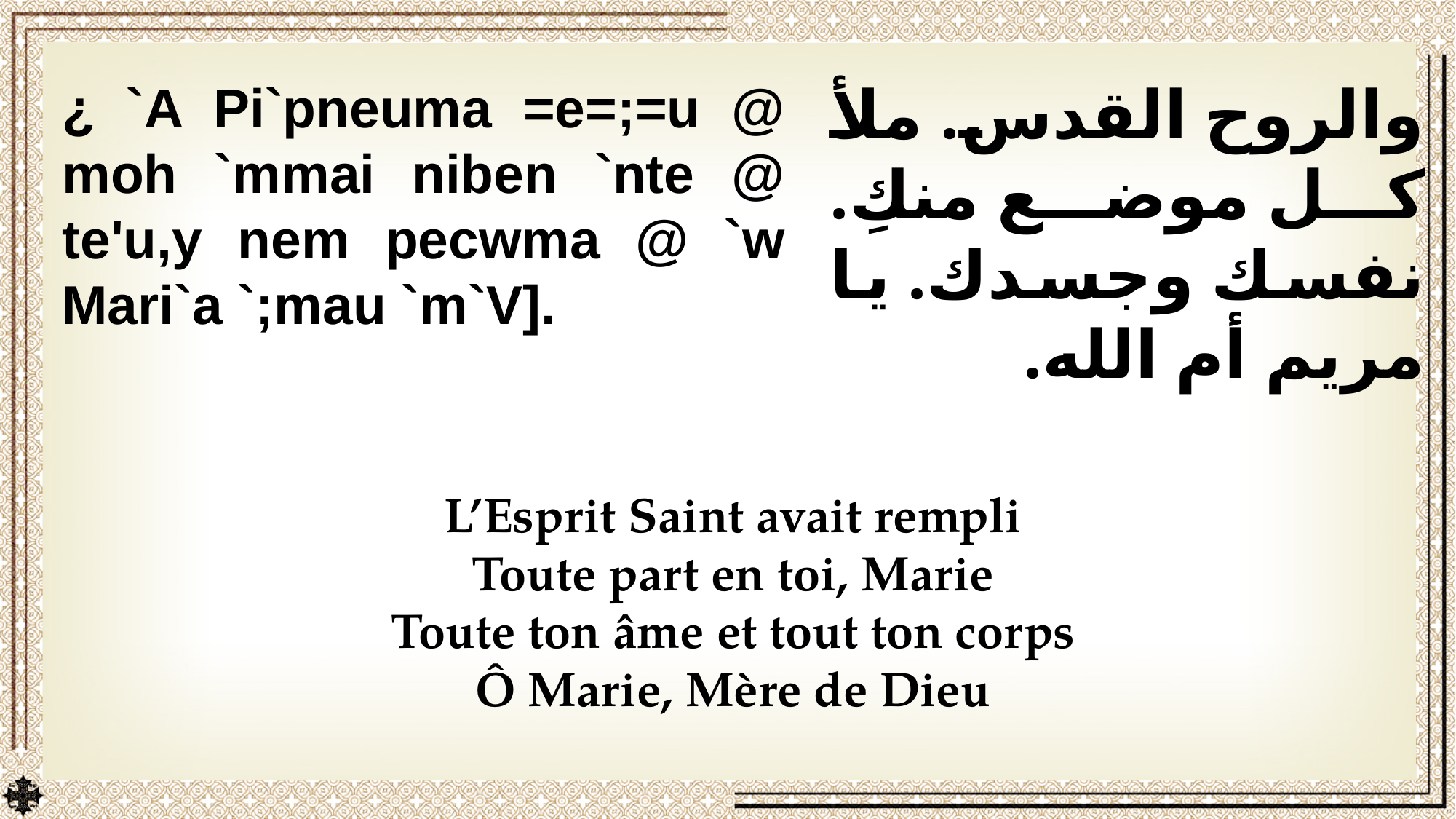

والروح القدس. ملأ كل موضع منكِ. نفسك وجسدك. يا مريم أم الله.
¿ `A Pi`pneuma =e=;=u @ moh `mmai niben `nte @ te'u,y nem pecwma @ `w Mari`a `;mau `m`V].
L’Esprit Saint avait rempli
Toute part en toi, Marie
Toute ton âme et tout ton corps
Ô Marie, Mère de Dieu